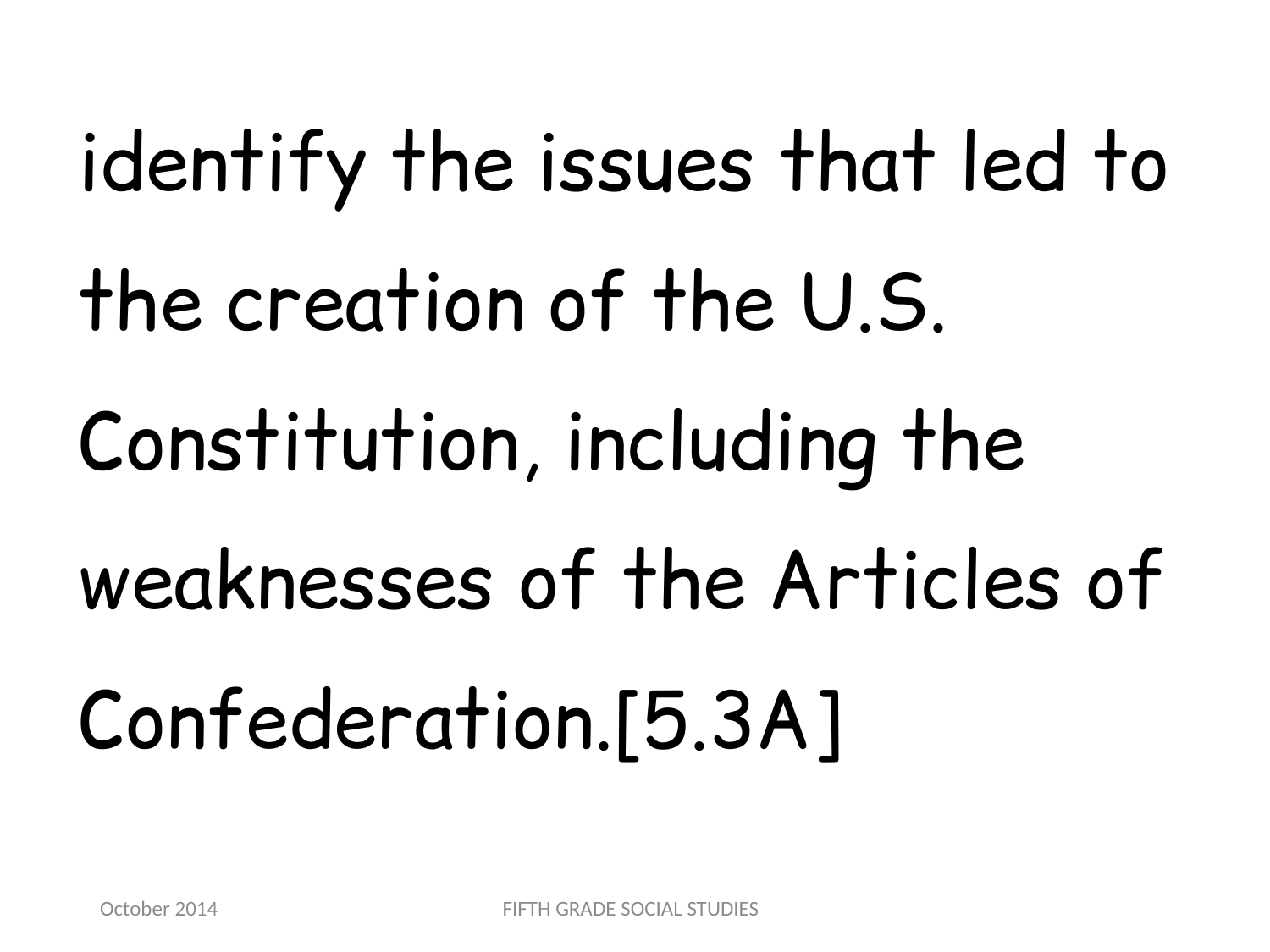

identify the issues that led to the creation of the U.S. Constitution, including the weaknesses of the Articles of Confederation.[5.3A]
October 2014
FIFTH GRADE SOCIAL STUDIES